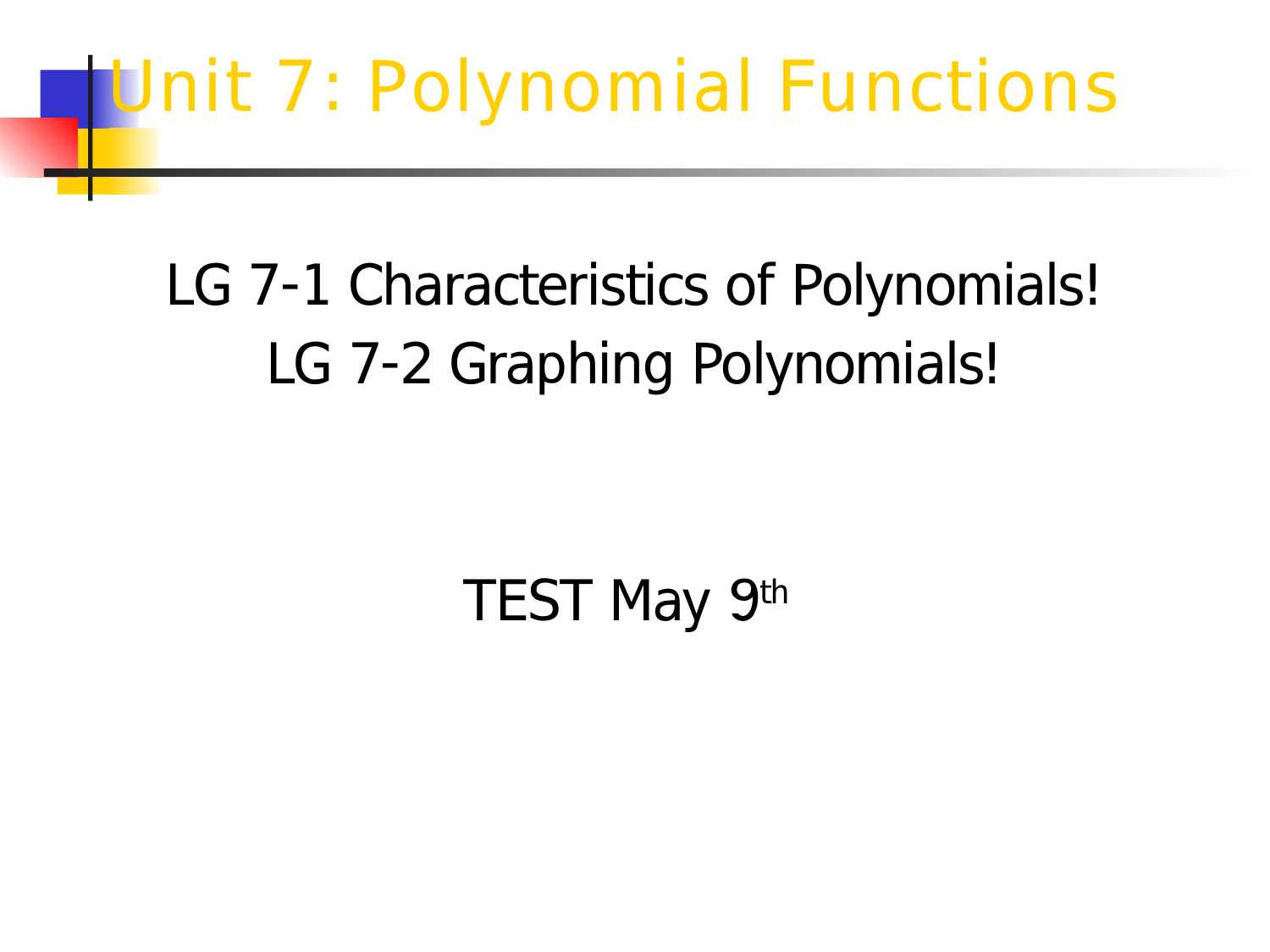

# Unit 7: Polynomial Functions
LG 7-1 Characteristics of Polynomials!
LG 7-2 Graphing Polynomials!

TEST May 9th